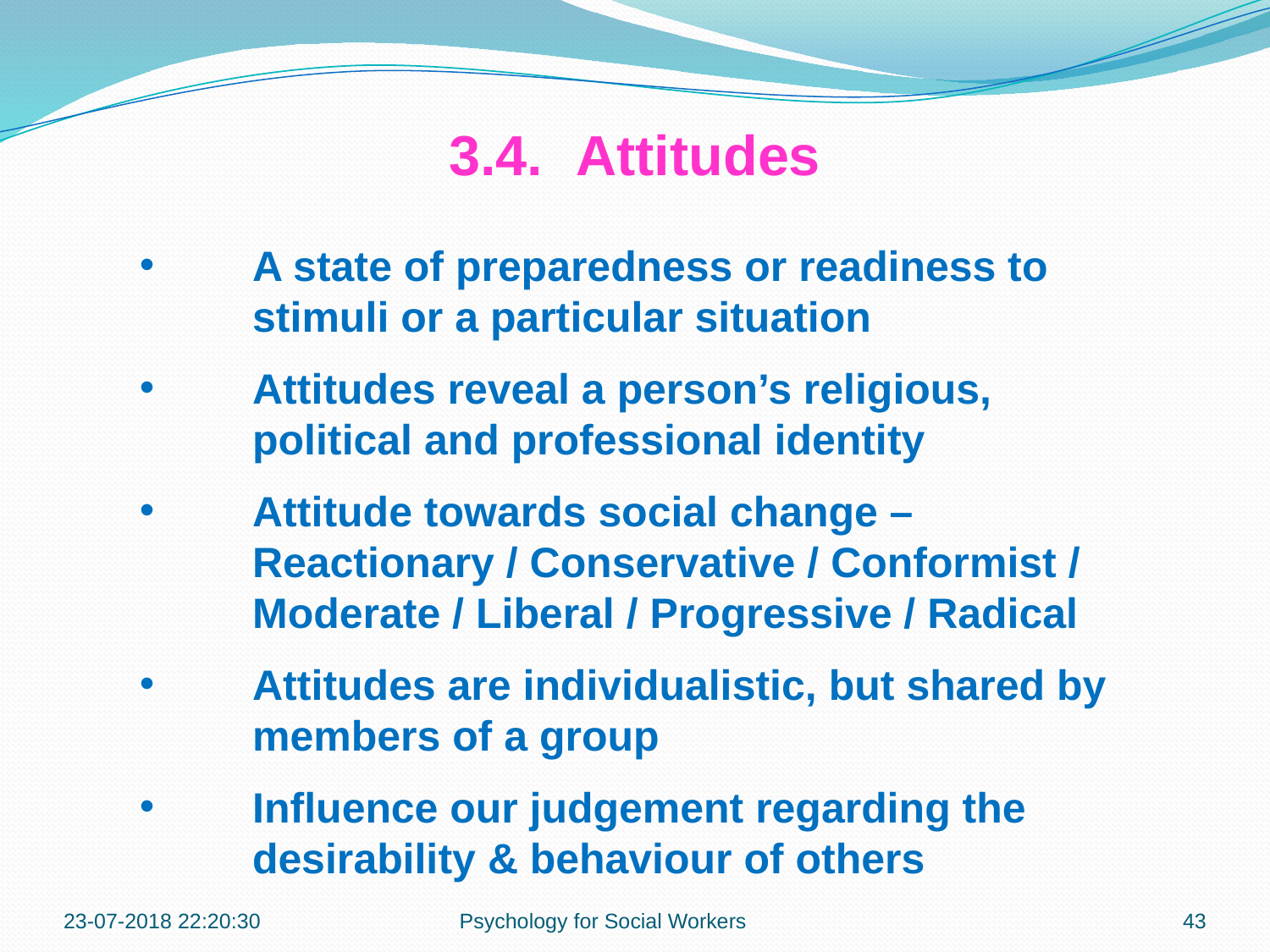

3.4.	Attitudes
A state of preparedness or readiness to stimuli or a particular situation
Attitudes reveal a person’s religious, political and professional identity
Attitude towards social change – Reactionary / Conservative / Conformist / Moderate / Liberal / Progressive / Radical
Attitudes are individualistic, but shared by members of a group
Influence our judgement regarding the desirability & behaviour of others
23-07-2018 22:20:30
Psychology for Social Workers
43